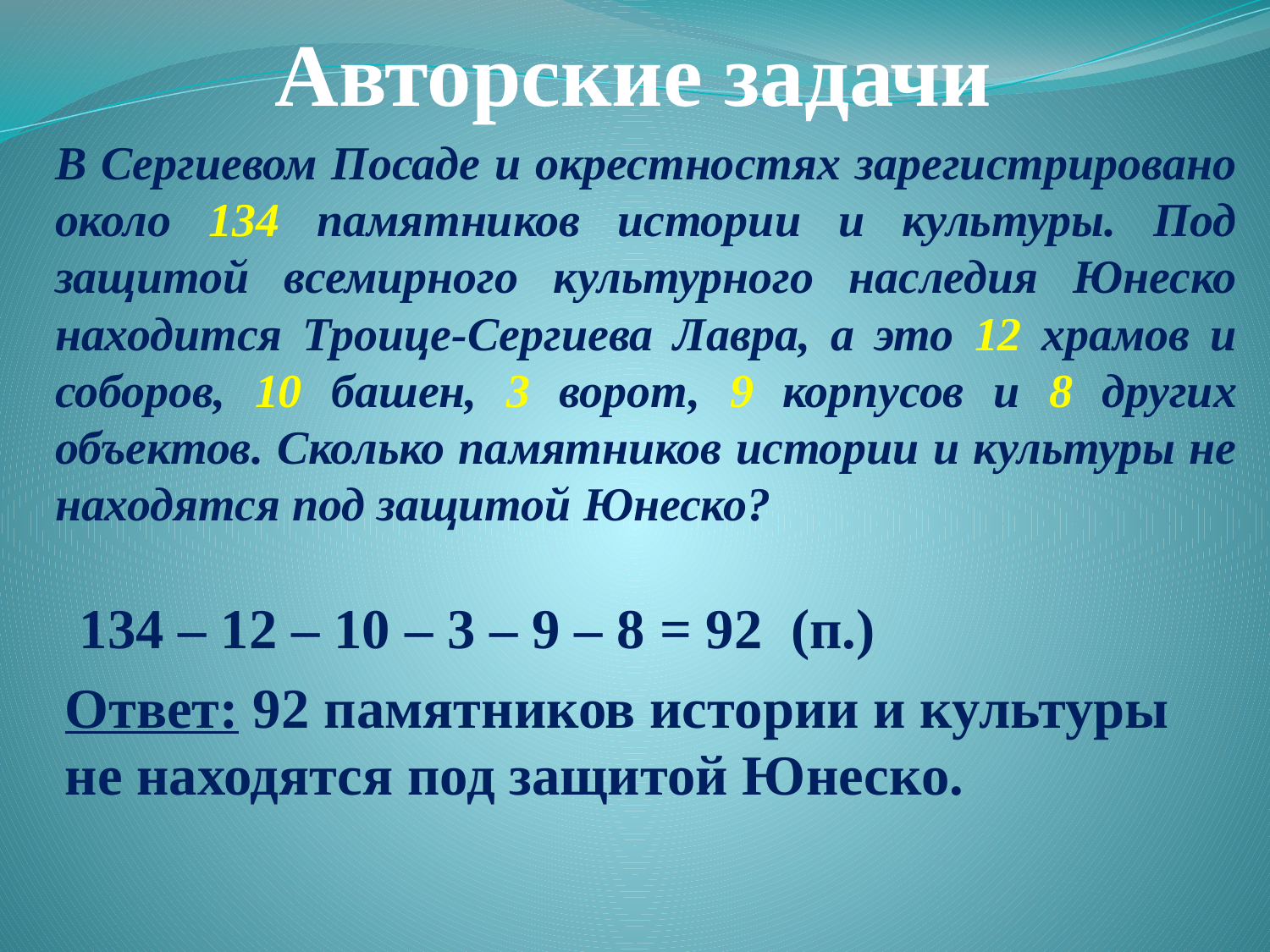

# Авторские задачи
В Сергиевом Посаде и окрестностях зарегистрировано около 134 памятников истории и культуры. Под защитой всемирного культурного наследия Юнеско находится Троице-Сергиева Лавра, а это 12 храмов и соборов, 10 башен, 3 ворот, 9 корпусов и 8 других объектов. Сколько памятников истории и культуры не находятся под защитой Юнеско?
 134 – 12 – 10 – 3 – 9 – 8 = 92  (п.)
Ответ: 92 памятников истории и культуры не находятся под защитой Юнеско.